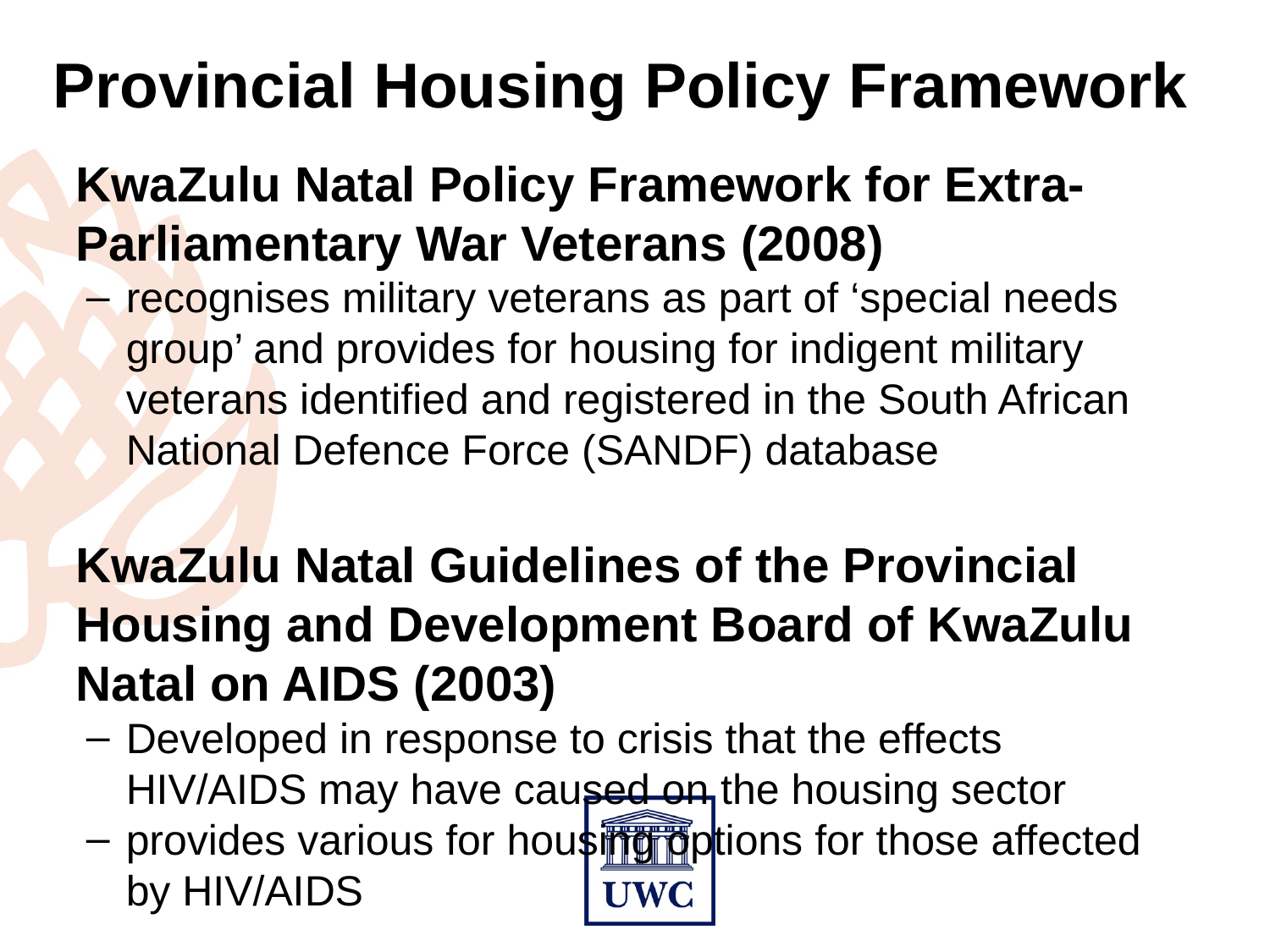

# Provincial Housing Policy Framework
KwaZulu Natal Policy Framework for Extra-Parliamentary War Veterans (2008)
recognises military veterans as part of ‘special needs group’ and provides for housing for indigent military veterans identified and registered in the South African National Defence Force (SANDF) database

KwaZulu Natal Guidelines of the Provincial Housing and Development Board of KwaZulu Natal on AIDS (2003)
Developed in response to crisis that the effects HIV/AIDS may have caused on the housing sector
provides various for housing options for those affected by HIV/AIDS